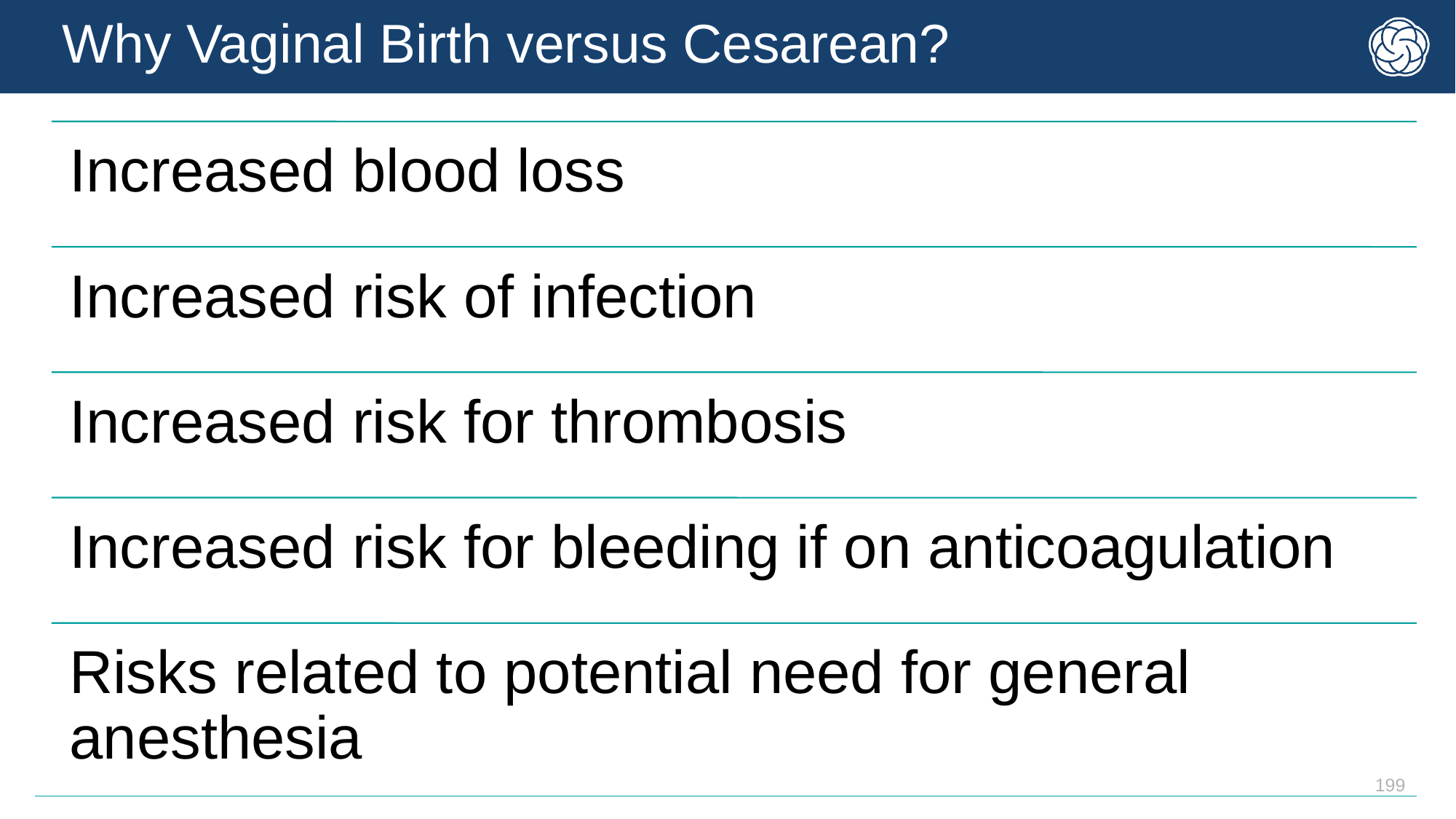

# Why Vaginal Birth versus Cesarean?
Increased blood loss
Increased risk of infection
Increased risk for thrombosis
Increased risk for bleeding if on anticoagulation
Risks related to potential need for general anesthesia

199